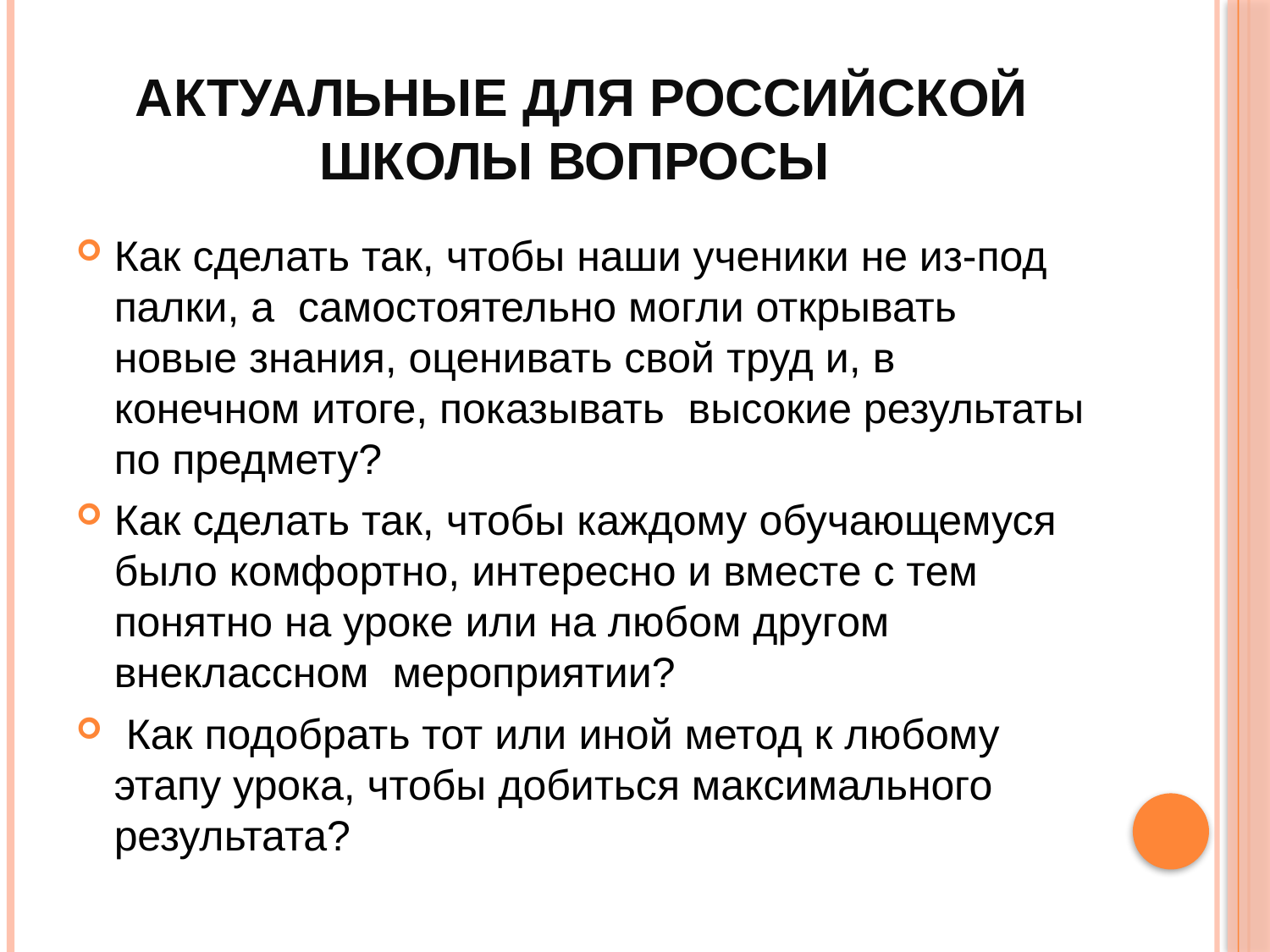

# актуальные для российской школы вопросы
Как сделать так, чтобы наши ученики не из-под палки, а  самостоятельно могли открывать новые знания, оценивать свой труд и, в конечном итоге, показывать  высокие результаты по предмету?
Как сделать так, чтобы каждому обучающемуся было комфортно, интересно и вместе с тем понятно на уроке или на любом другом внеклассном  мероприятии?
 Как подобрать тот или иной метод к любому этапу урока, чтобы добиться максимального результата?